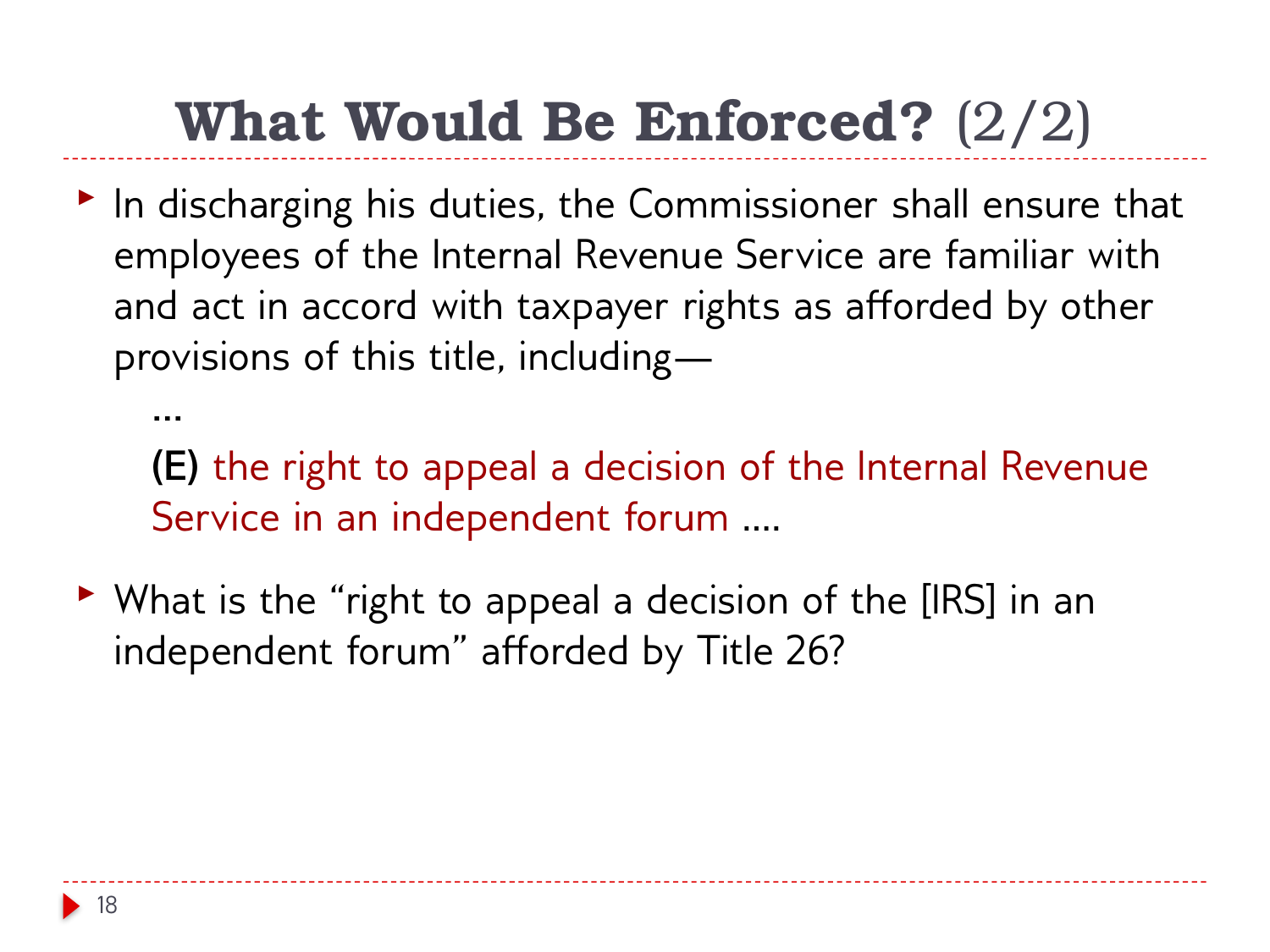

# What Would Be Enforced? (2/2)
In discharging his duties, the Commissioner shall ensure that employees of the Internal Revenue Service are familiar with and act in accord with taxpayer rights as afforded by other provisions of this title, including—
…
(E) the right to appeal a decision of the Internal Revenue Service in an independent forum ….
What is the “right to appeal a decision of the [IRS] in an independent forum” afforded by Title 26?

18